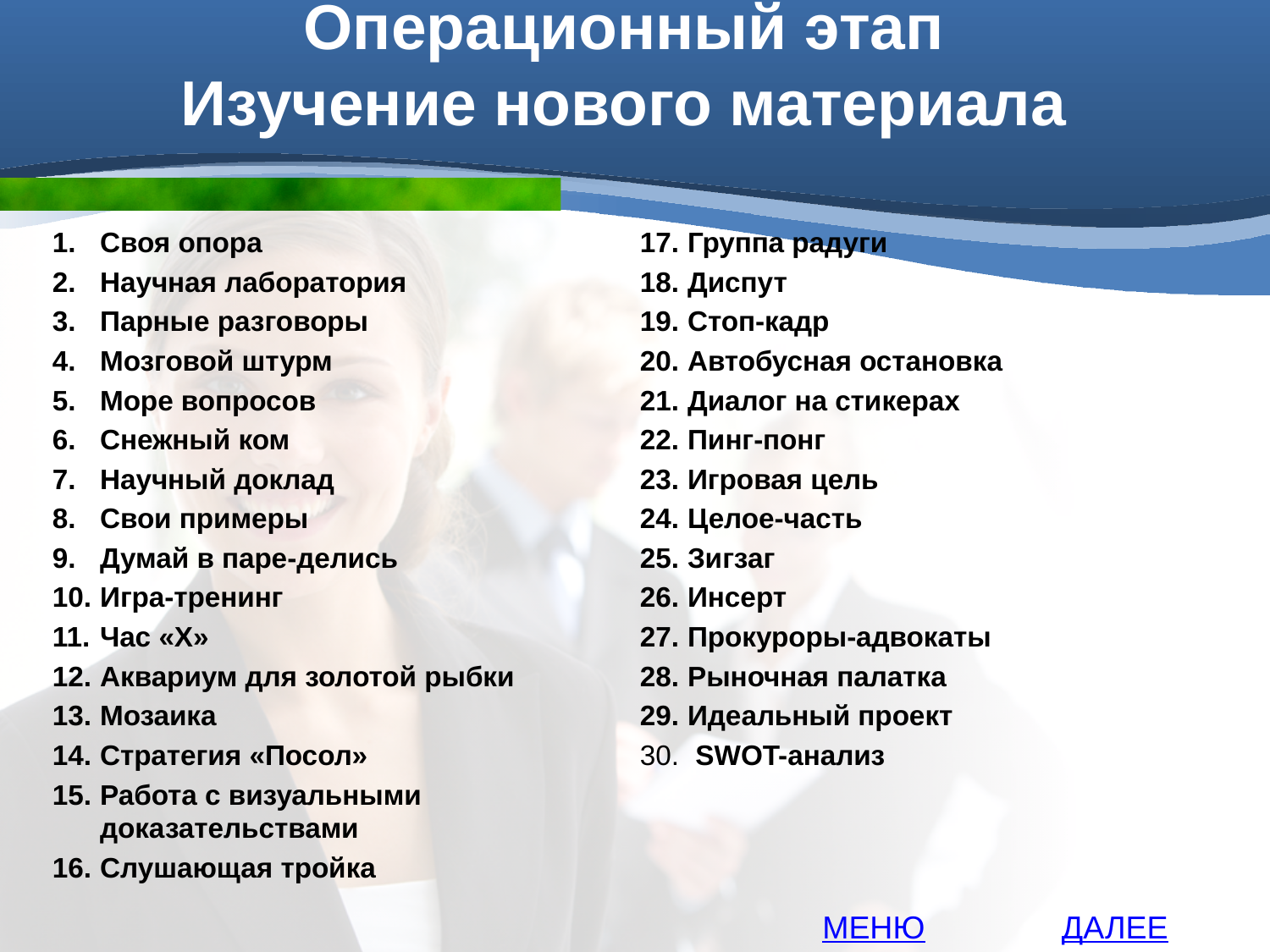

Операционный этап
Изучение нового материала
Своя опора
Научная лаборатория
Парные разговоры
Мозговой штурм
Море вопросов
Снежный ком
Научный доклад
Свои примеры
Думай в паре-делись
Игра-тренинг
Час «Х»
Аквариум для золотой рыбки
Мозаика
Стратегия «Посол»
Работа с визуальными доказательствами
Слушающая тройка
Группа радуги
Диспут
Стоп-кадр
Автобусная остановка
Диалог на стикерах
Пинг-понг
Игровая цель
Целое-часть
Зигзаг
Инсерт
Прокуроры-адвокаты
Рыночная палатка
Идеальный проект
 SWOT-анализ

МЕНЮ
ДАЛЕЕ